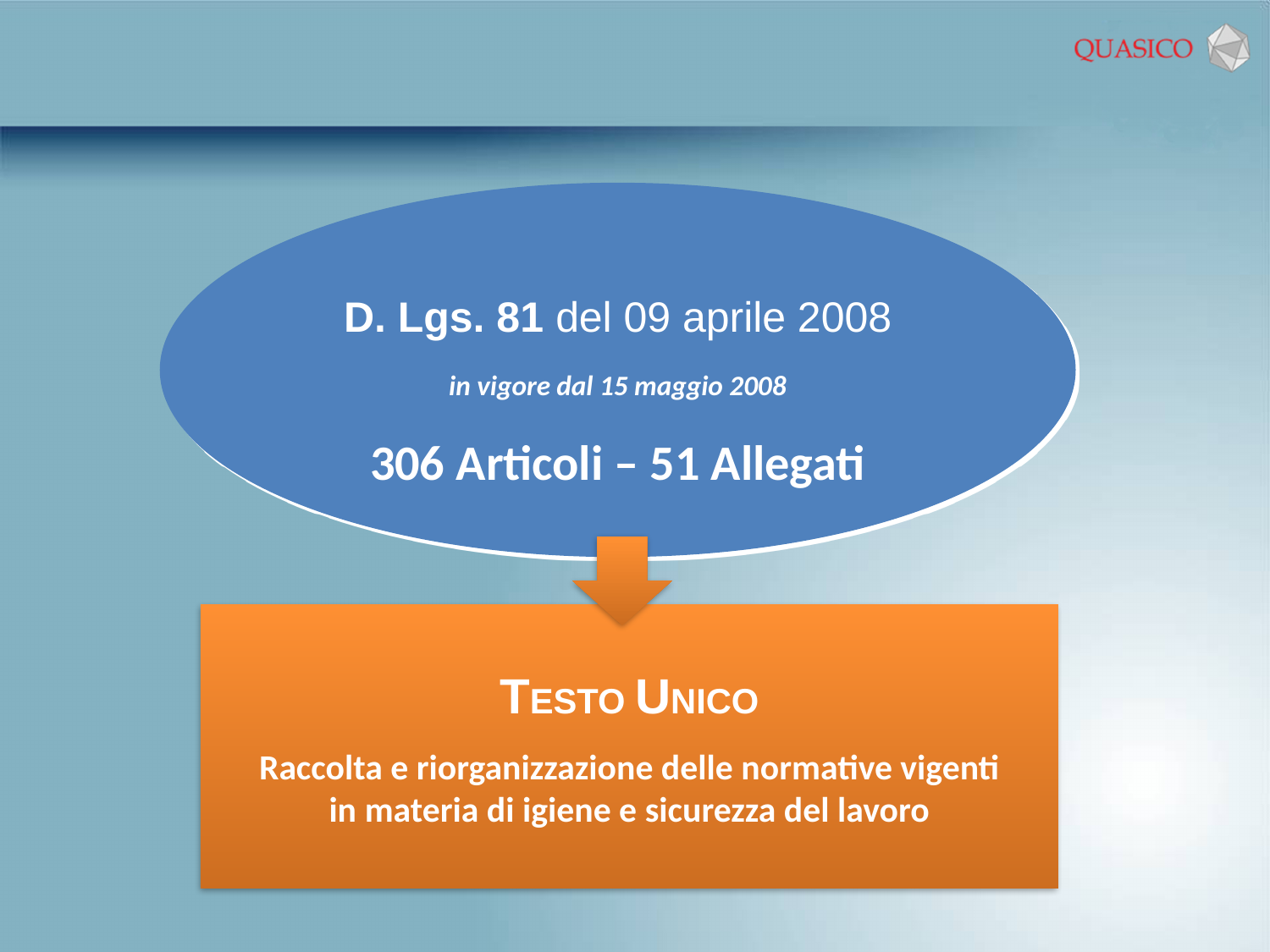

D. Lgs. 81 del 09 aprile 2008
in vigore dal 15 maggio 2008

306 Articoli – 51 Allegati

TESTO UNICO
Raccolta e riorganizzazione delle normative vigenti
in materia di igiene e sicurezza del lavoro